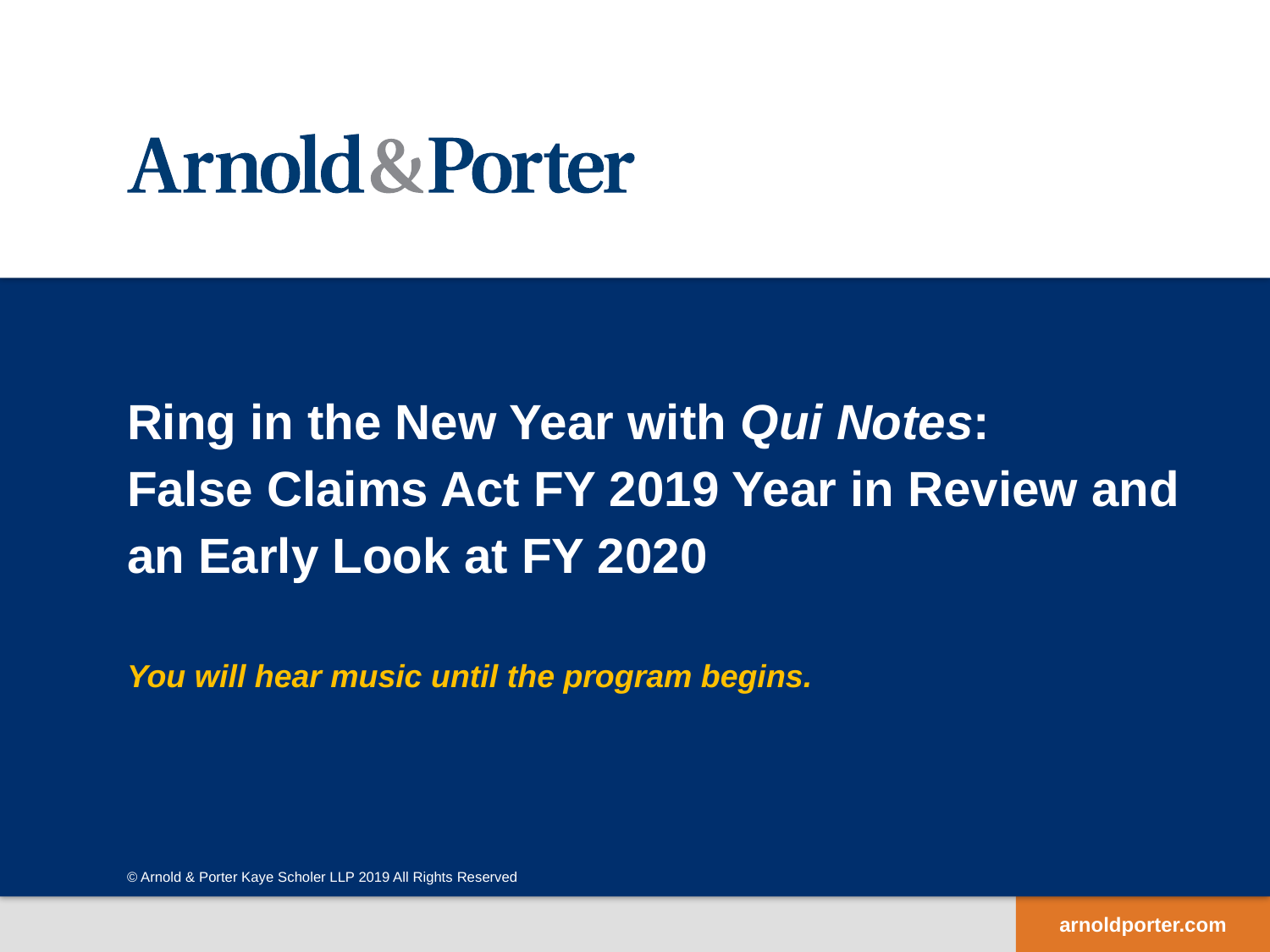

# Ring in the New Year with Qui Notes: False Claims Act FY 2019 Year in Review and an Early Look at FY 2020
You will hear music until the program begins.